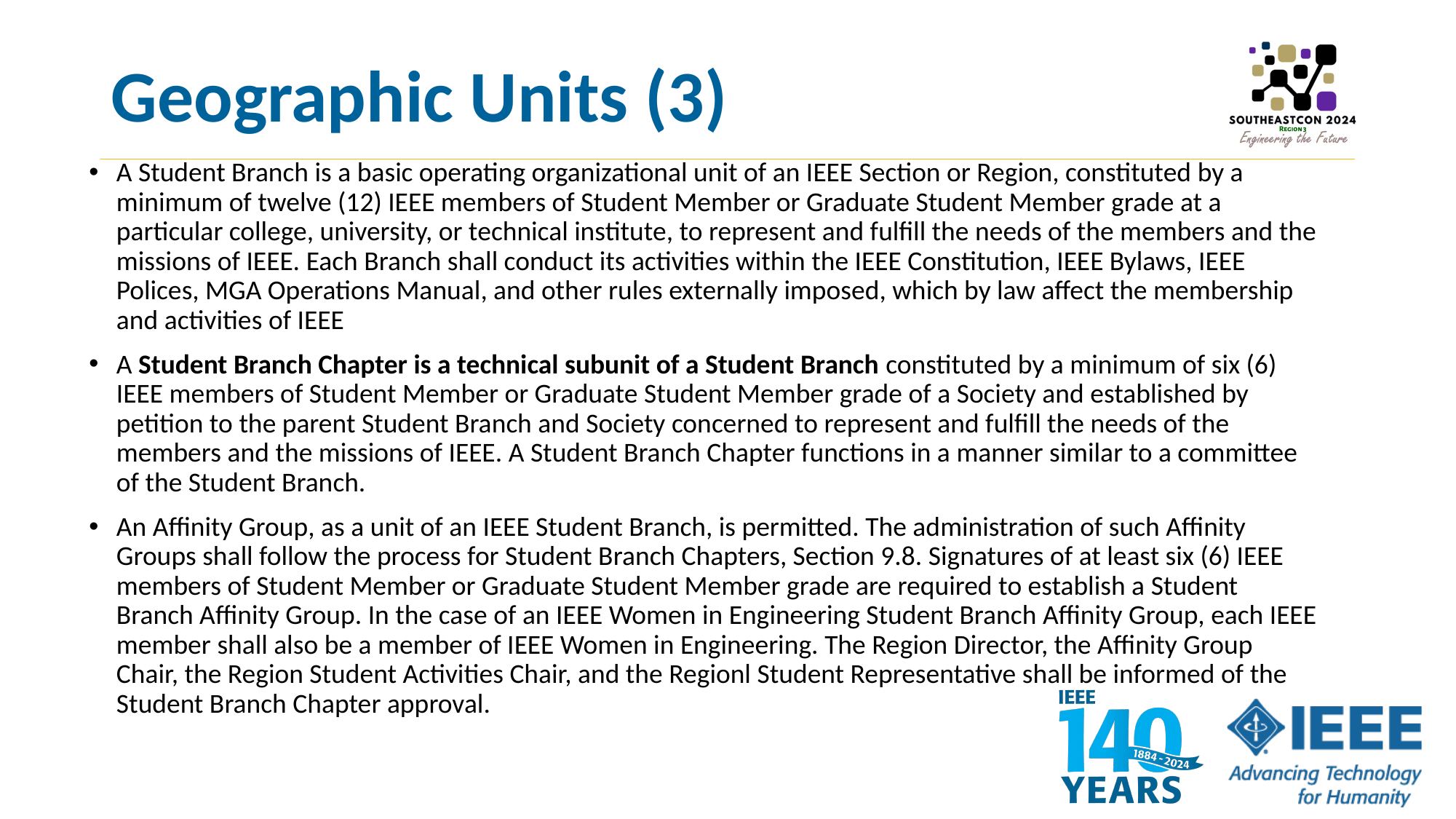

# Geographic Units (3)
A Student Branch is a basic operating organizational unit of an IEEE Section or Region, constituted by a minimum of twelve (12) IEEE members of Student Member or Graduate Student Member grade at a particular college, university, or technical institute, to represent and fulfill the needs of the members and the missions of IEEE. Each Branch shall conduct its activities within the IEEE Constitution, IEEE Bylaws, IEEE Polices, MGA Operations Manual, and other rules externally imposed, which by law affect the membership and activities of IEEE
A Student Branch Chapter is a technical subunit of a Student Branch constituted by a minimum of six (6) IEEE members of Student Member or Graduate Student Member grade of a Society and established by petition to the parent Student Branch and Society concerned to represent and fulfill the needs of the members and the missions of IEEE. A Student Branch Chapter functions in a manner similar to a committee of the Student Branch.
An Affinity Group, as a unit of an IEEE Student Branch, is permitted. The administration of such Affinity Groups shall follow the process for Student Branch Chapters, Section 9.8. Signatures of at least six (6) IEEE members of Student Member or Graduate Student Member grade are required to establish a Student Branch Affinity Group. In the case of an IEEE Women in Engineering Student Branch Affinity Group, each IEEE member shall also be a member of IEEE Women in Engineering. The Region Director, the Affinity Group Chair, the Region Student Activities Chair, and the Regionl Student Representative shall be informed of the Student Branch Chapter approval.